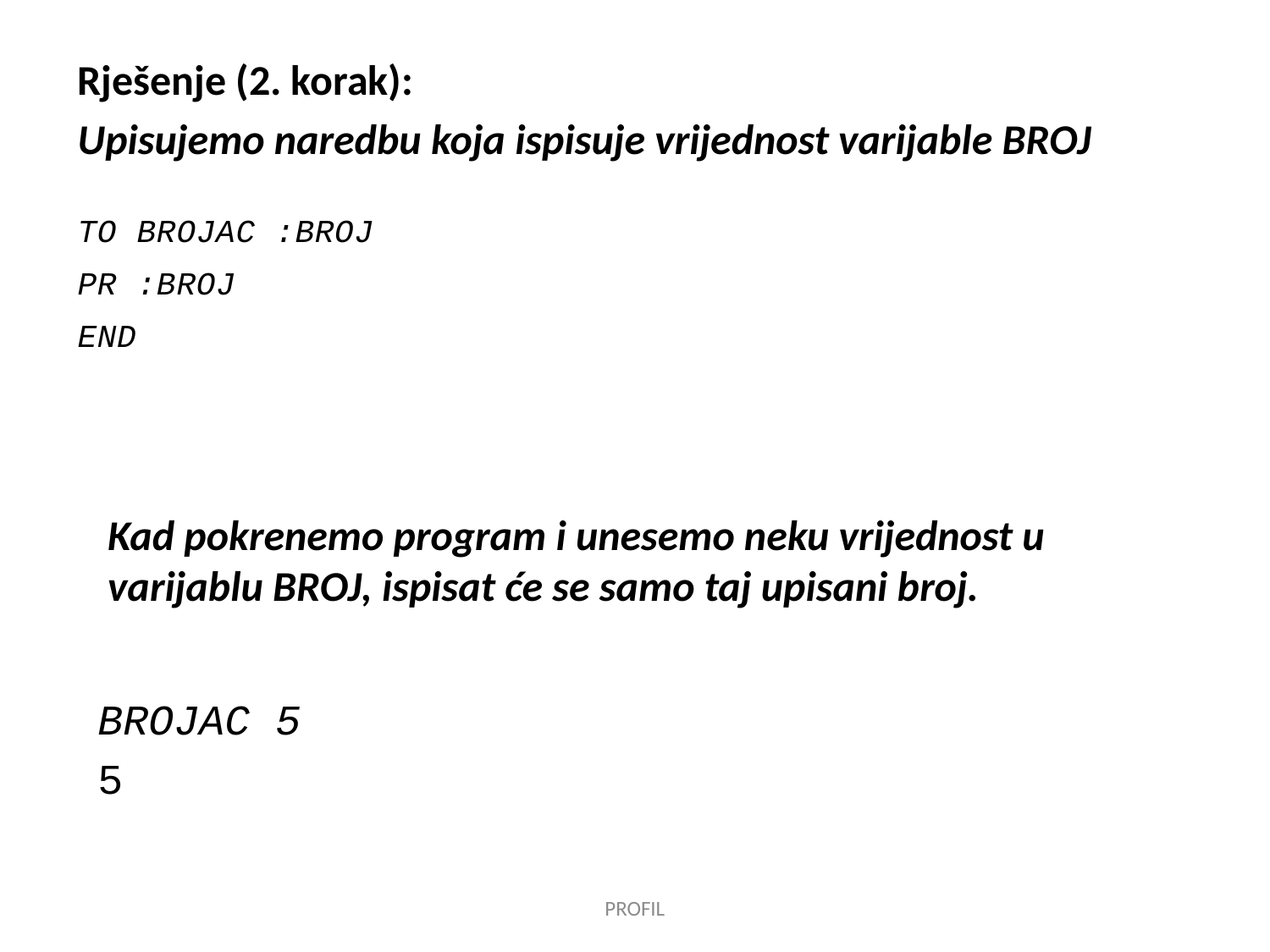

Rješenje (2. korak):
Upisujemo naredbu koja ispisuje vrijednost varijable BROJ

TO BROJAC :BROJ
PR :BROJ
END
Kad pokrenemo program i unesemo neku vrijednost u varijablu BROJ, ispisat će se samo taj upisani broj.
BROJAC 5
5
PROFIL